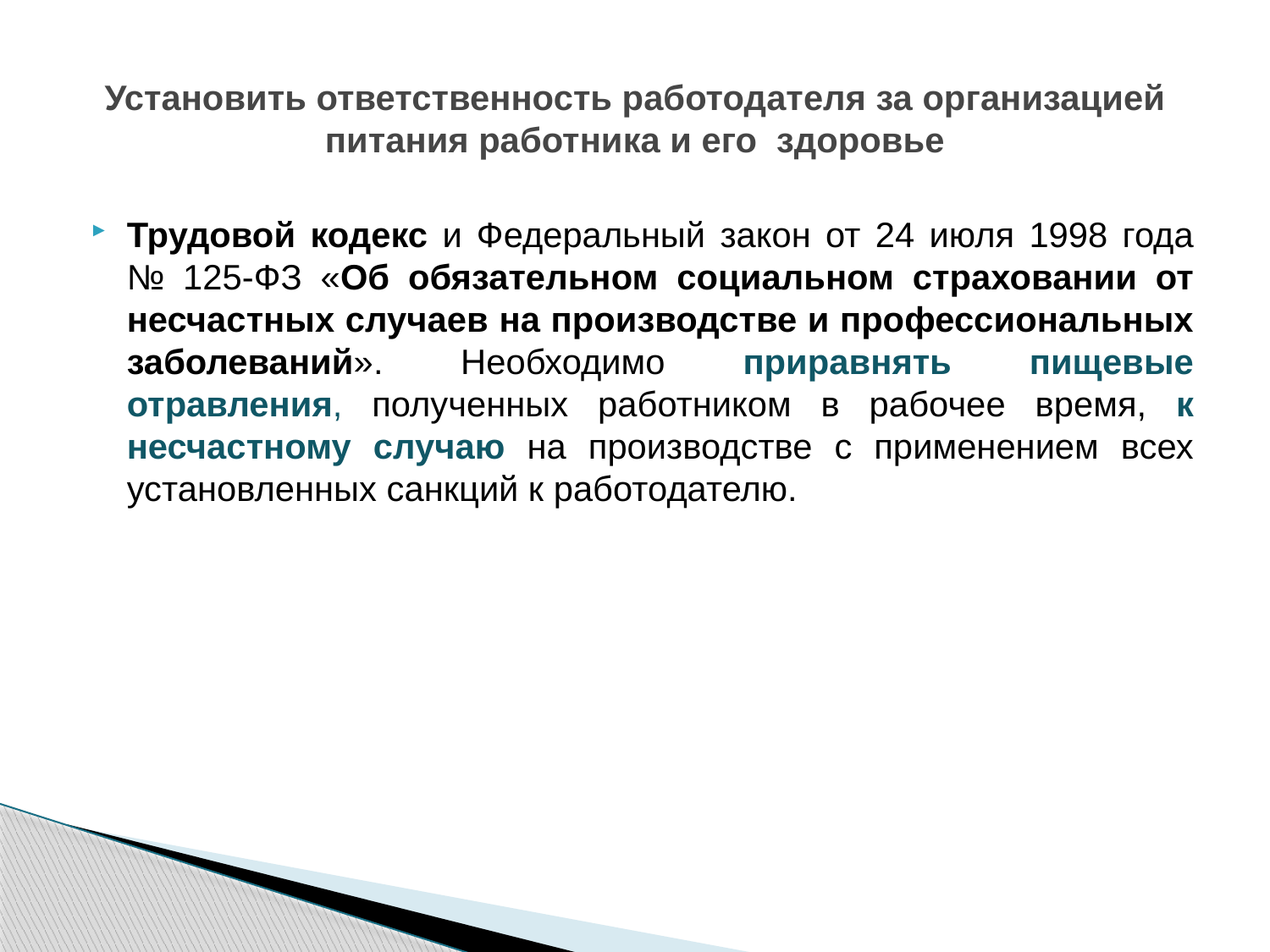

# Установить ответственность работодателя за организацией питания работника и его  здоровье
Трудовой кодекс и Федеральный закон от 24 июля 1998 года № 125-ФЗ «Об обязательном социальном страховании от несчастных случаев на производстве и профессиональных заболеваний». Необходимо приравнять пищевые отравления, полученных работником в рабочее время, к несчастному случаю на производстве с применением всех установленных санкций к работодателю.